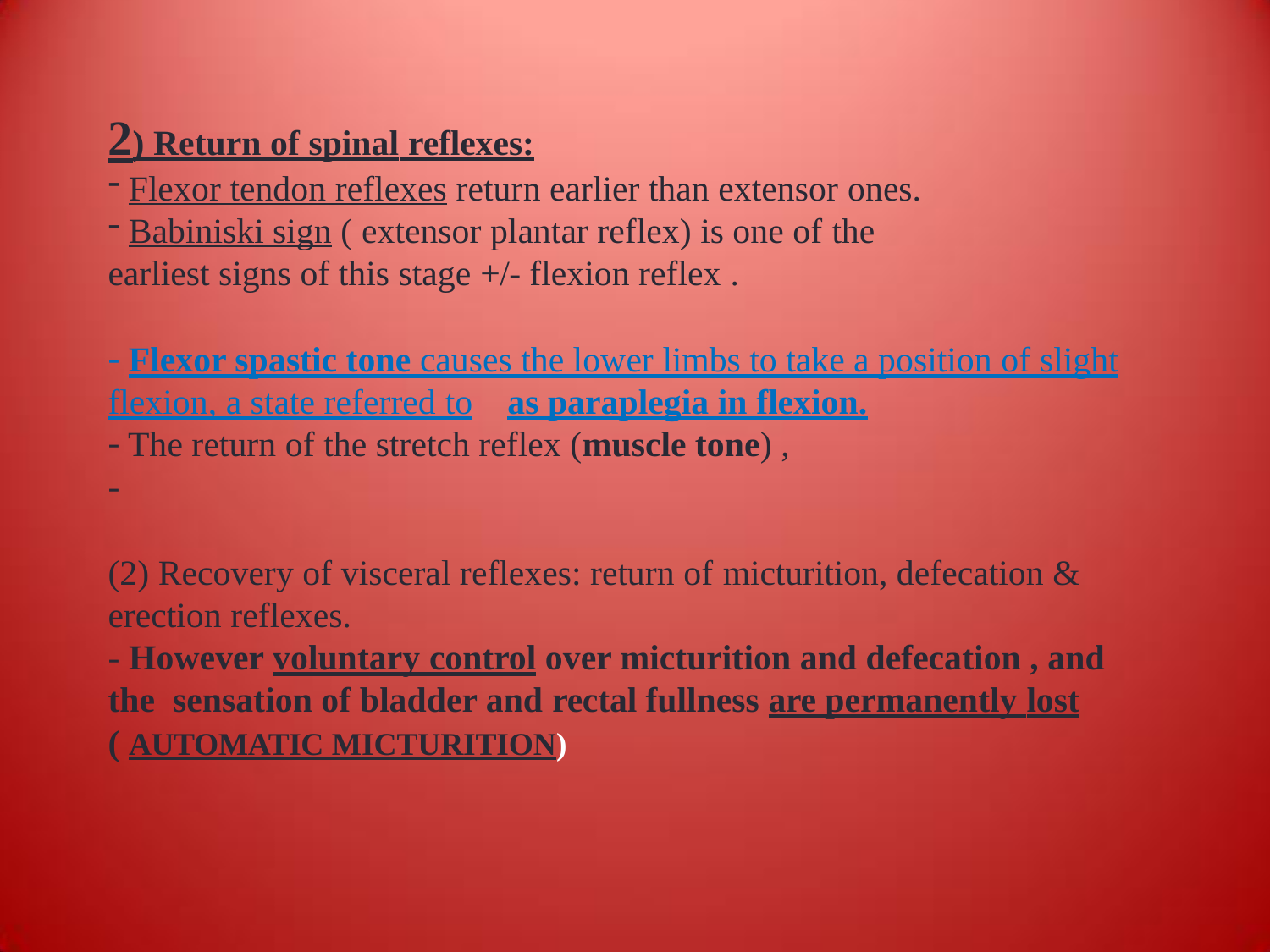

# 2) Return of spinal reflexes:
Flexor tendon reflexes return earlier than extensor ones.
Babiniski sign ( extensor plantar reflex) is one of the
earliest signs of this stage +/- flexion reflex .

Flexor spastic tone causes the lower limbs to take a position of slight
flexion, a state referred to	as paraplegia in flexion.
The return of the stretch reflex (muscle tone) ,
-

(2) Recovery of visceral reflexes: return of micturition, defecation &
erection reflexes.
- However voluntary control over micturition and defecation , and the  sensation of bladder and rectal fullness are permanently lost
( AUTOMATIC MICTURITION)